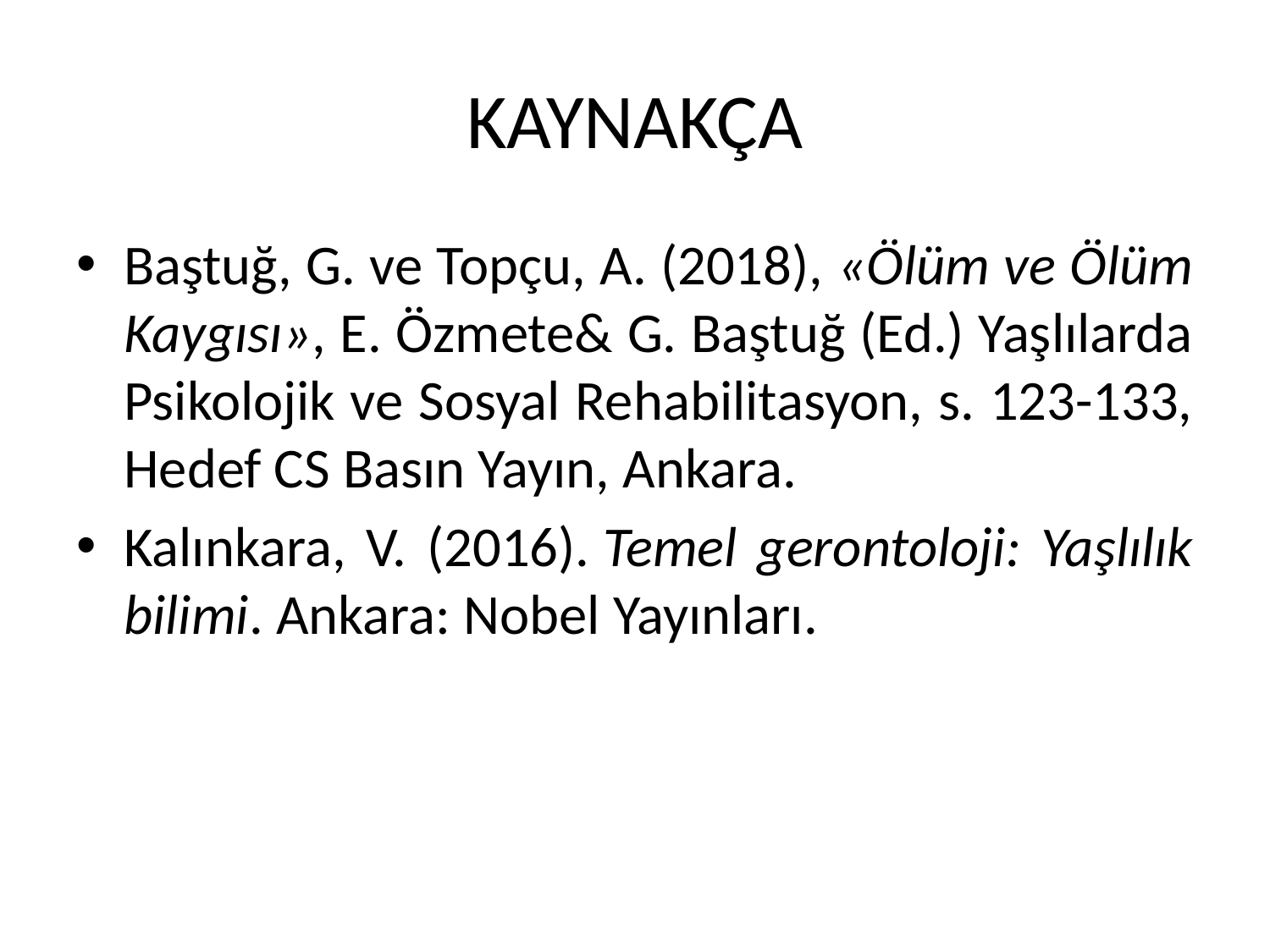

# KAYNAKÇA
Baştuğ, G. ve Topçu, A. (2018), «Ölüm ve Ölüm Kaygısı», E. Özmete& G. Baştuğ (Ed.) Yaşlılarda Psikolojik ve Sosyal Rehabilitasyon, s. 123-133, Hedef CS Basın Yayın, Ankara.
Kalınkara, V. (2016). Temel gerontoloji: Yaşlılık bilimi. Ankara: Nobel Yayınları.